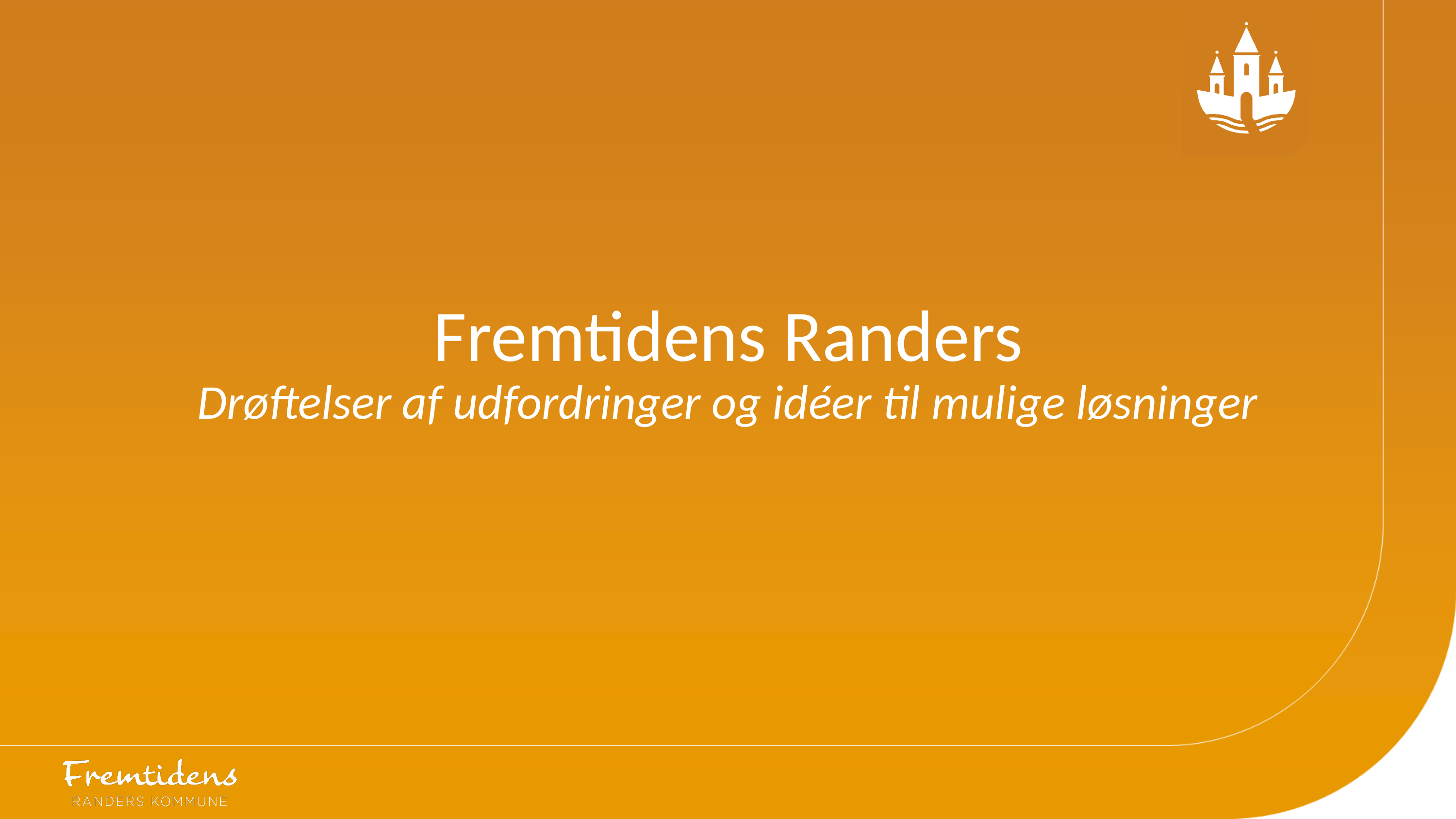

# Fremtidens Randers Drøftelser af udfordringer og idéer til mulige løsninger